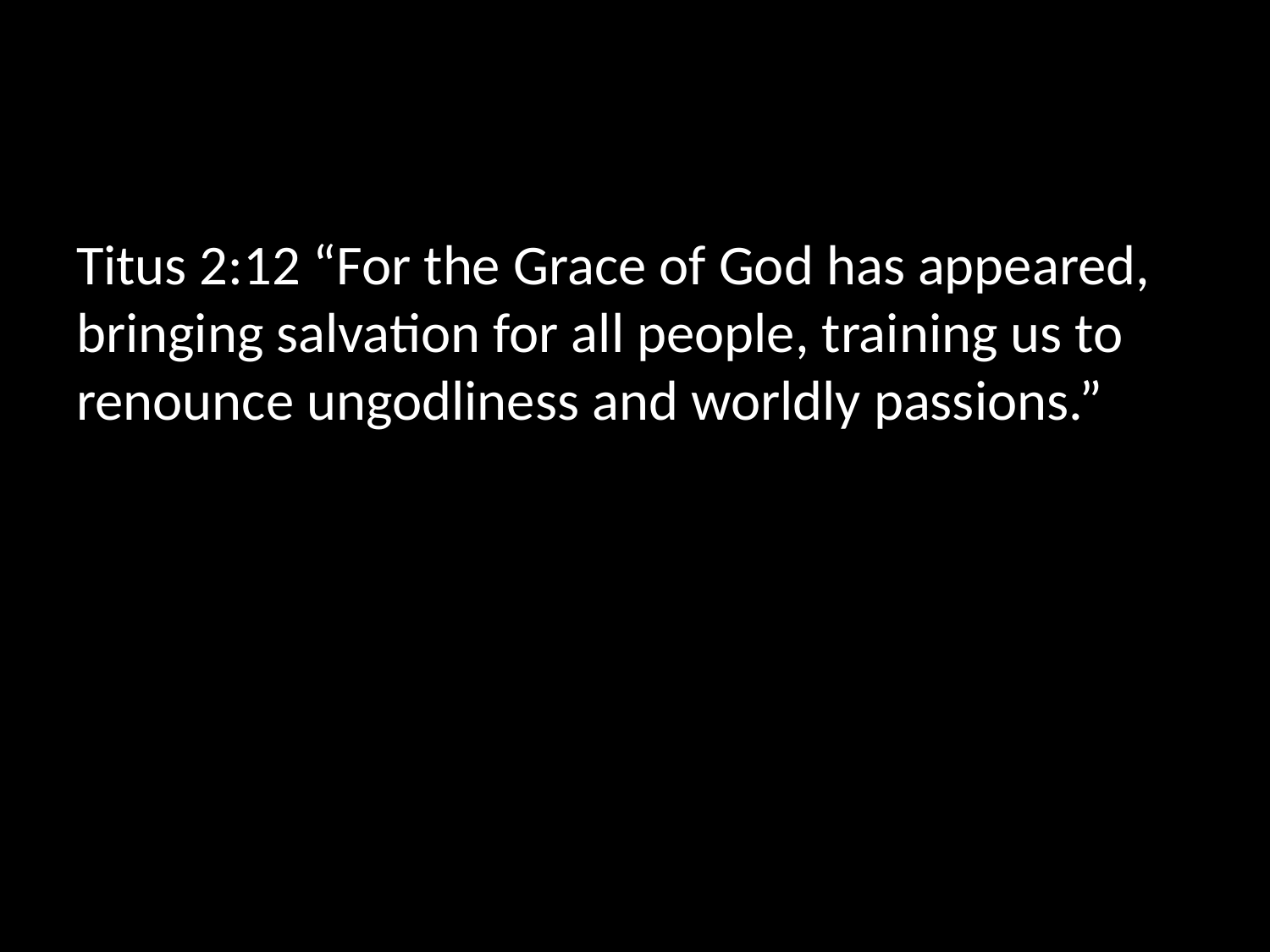

#
Titus 2:12 “For the Grace of God has appeared, bringing salvation for all people, training us to renounce ungodliness and worldly passions.”